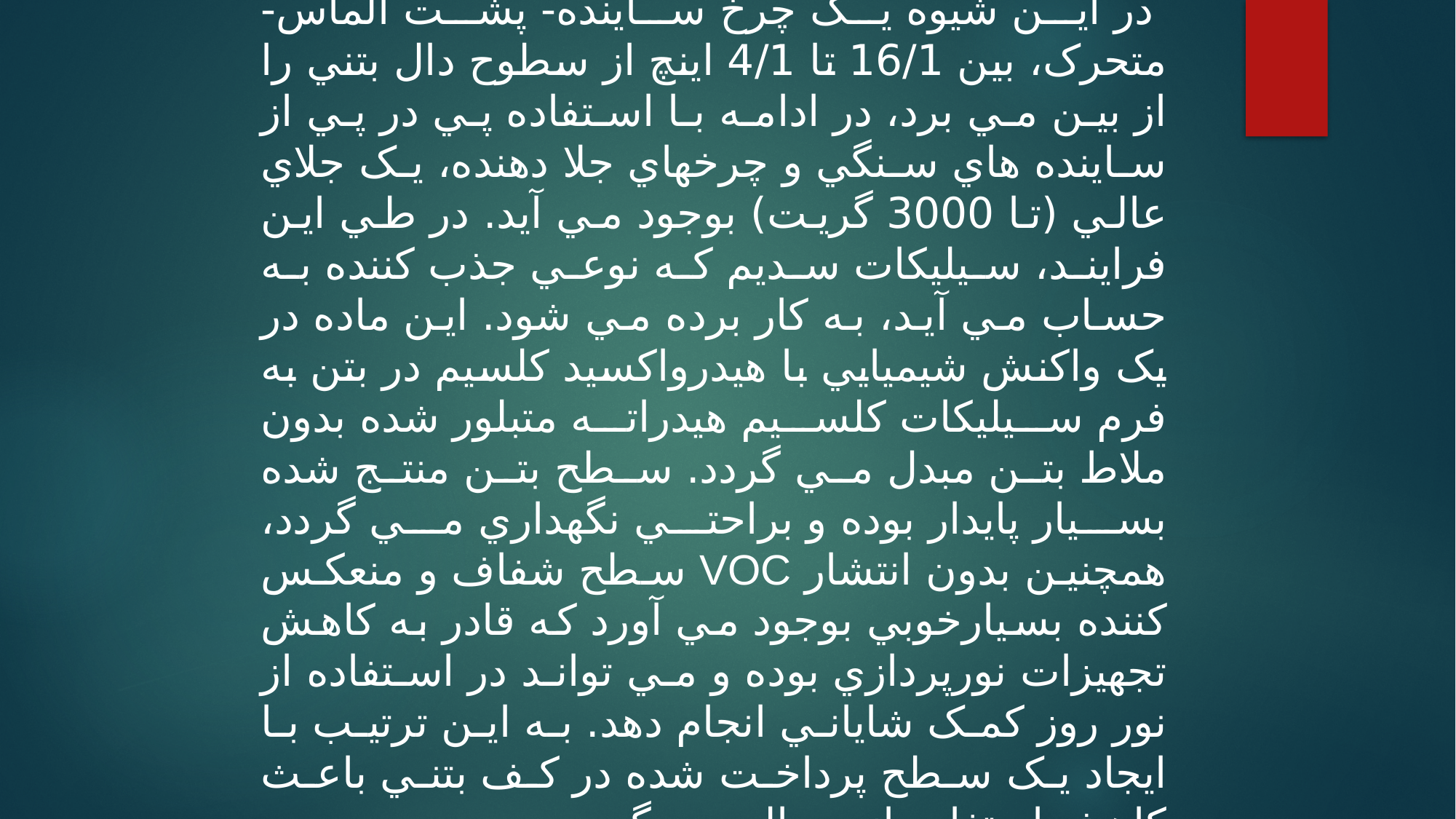

در اين شيوه يک چرخ ساينده- پشت الماس- متحرک، بين 16/1 تا 4/1 اينچ از سطوح دال بتني را از بين مي برد، در ادامه با استفاده پي در پي از ساينده هاي سنگي و چرخهاي جلا دهنده، يک جلاي عالي (تا 3000 گريت) بوجود مي آيد. در طي اين فرايند، سيليکات سديم که نوعي جذب کننده به حساب مي آيد، به کار برده مي شود. اين ماده در يک واکنش شيميايي با هيدرواکسيد کلسيم در بتن به فرم سيليکات کلسيم هيدراته متبلور شده بدون ملاط بتن مبدل مي گردد. سطح بتن منتج شده بسيار پايدار بوده و براحتي نگهداري مي گردد، همچنين بدون انتشار VOC سطح شفاف و منعکس کننده بسيارخوبي بوجود مي آورد که قادر به کاهش تجهيزات نورپردازي بوده و مي تواند در استفاده از نور روز کمک شاياني انجام دهد. به اين ترتيب با ايجاد يک سطح پرداخت شده در کف بتني باعث کاهش استفاده از مصالح مي گردد.